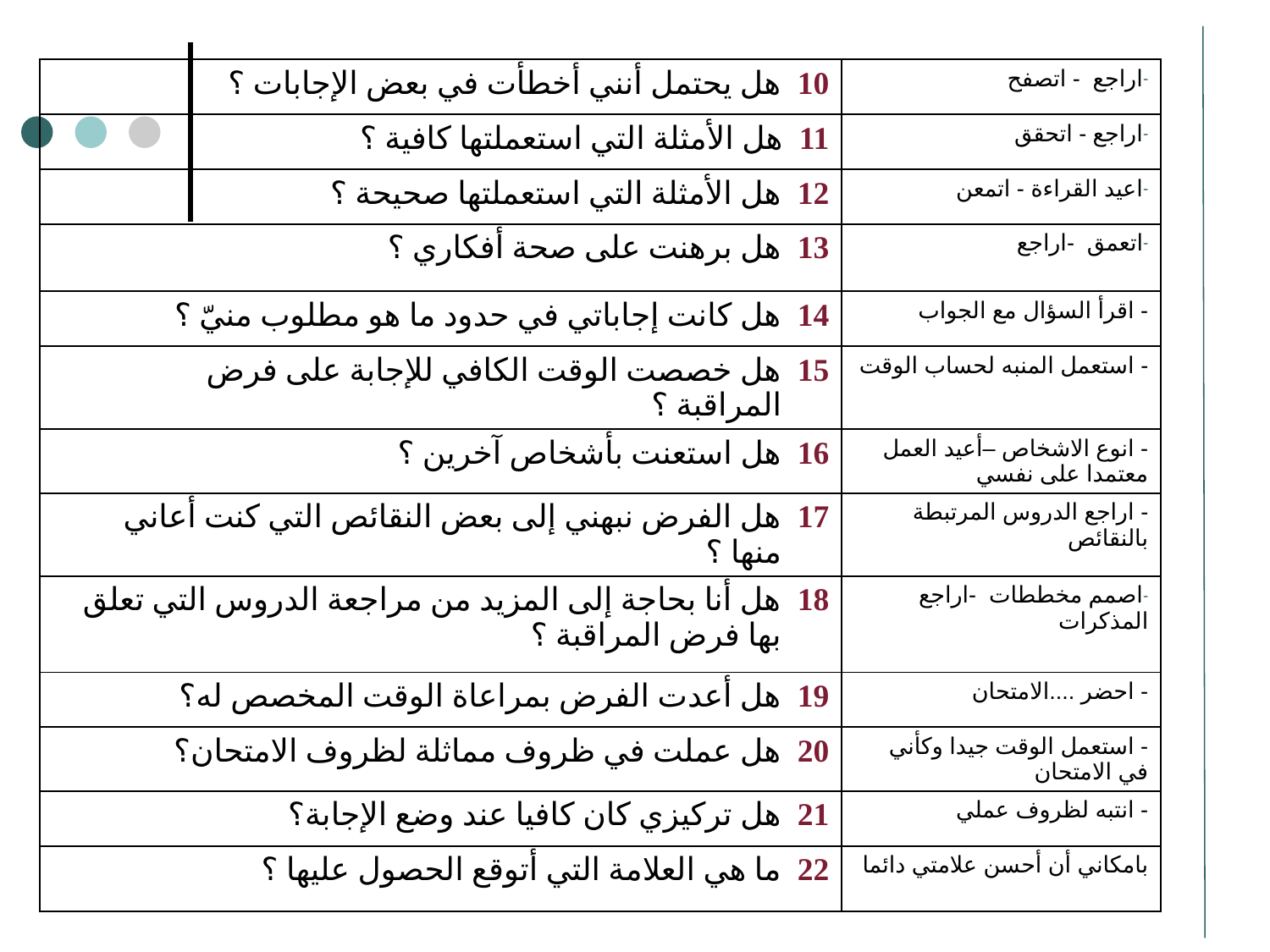

| 10 هل يحتمل أنني أخطأت في بعض الإجابات ؟ | اراجع - اتصفح |
| --- | --- |
| 11 هل الأمثلة التي استعملتها كافية ؟ | اراجع - اتحقق |
| 12 هل الأمثلة التي استعملتها صحيحة ؟ | اعيد القراءة - اتمعن |
| 13 هل برهنت على صحة أفكاري ؟ | اتعمق -اراجع |
| 14 هل كانت إجاباتي في حدود ما هو مطلوب منيّ ؟ | - اقرأ السؤال مع الجواب |
| 15 هل خصصت الوقت الكافي للإجابة على فرض المراقبة ؟ | - استعمل المنبه لحساب الوقت |
| 16 هل استعنت بأشخاص آخرين ؟ | - انوع الاشخاص –أعيد العمل معتمدا على نفسي |
| 17 هل الفرض نبهني إلى بعض النقائص التي كنت أعاني منها ؟ | - اراجع الدروس المرتبطة بالنقائص |
| 18 هل أنا بحاجة إلى المزيد من مراجعة الدروس التي تعلق بها فرض المراقبة ؟ | اصمم مخططات -اراجع المذكرات |
| 19 هل أعدت الفرض بمراعاة الوقت المخصص له؟ | - احضر ....الامتحان |
| 20 هل عملت في ظروف مماثلة لظروف الامتحان؟ | - استعمل الوقت جيدا وكأني في الامتحان |
| 21 هل تركيزي كان كافيا عند وضع الإجابة؟ | - انتبه لظروف عملي |
| 22 ما هي العلامة التي أتوقع الحصول عليها ؟ | بامكاني أن أحسن علامتي دائما |